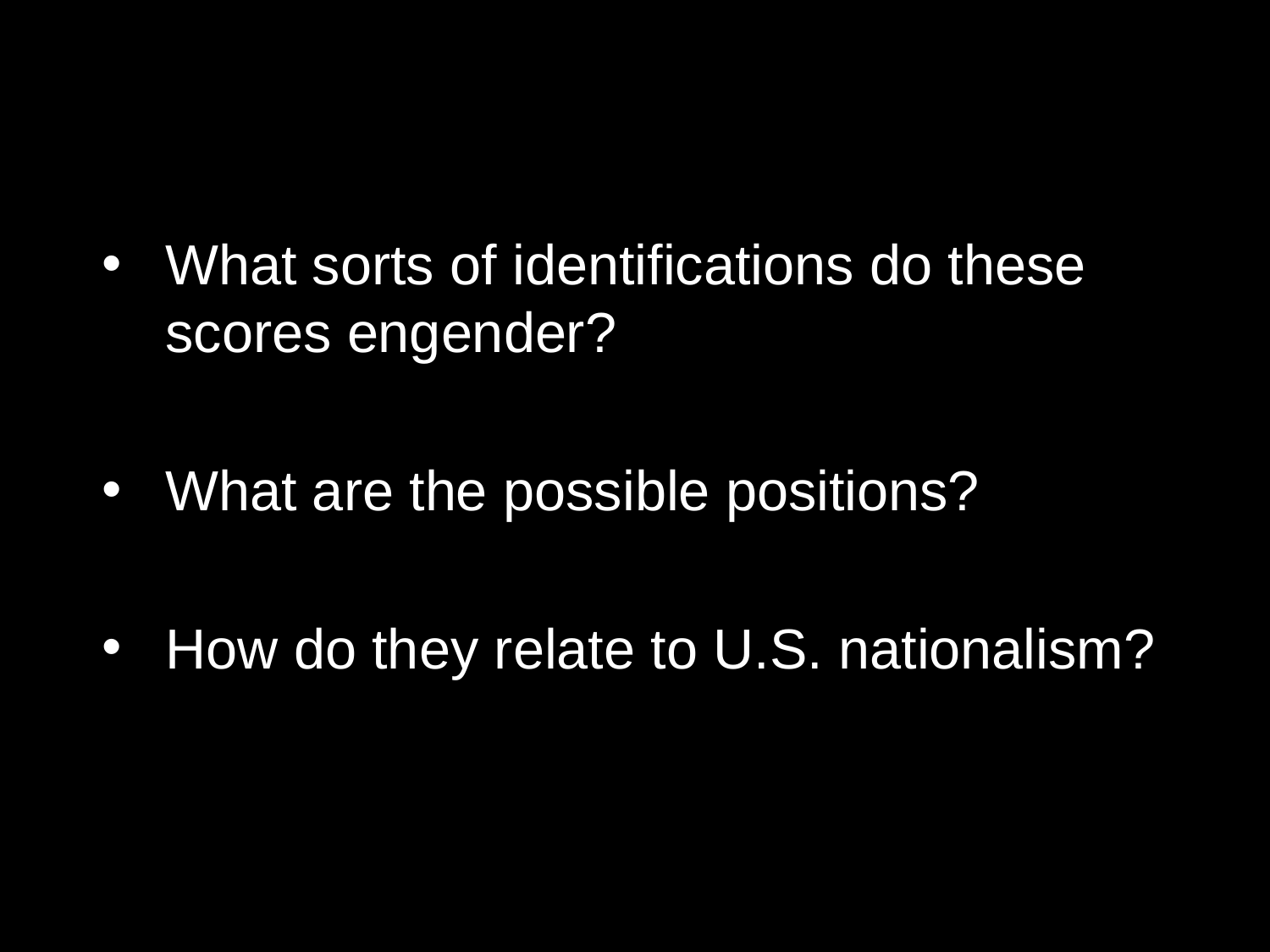

What sorts of identifications do these scores engender?

What are the possible positions?

How do they relate to U.S. nationalism?